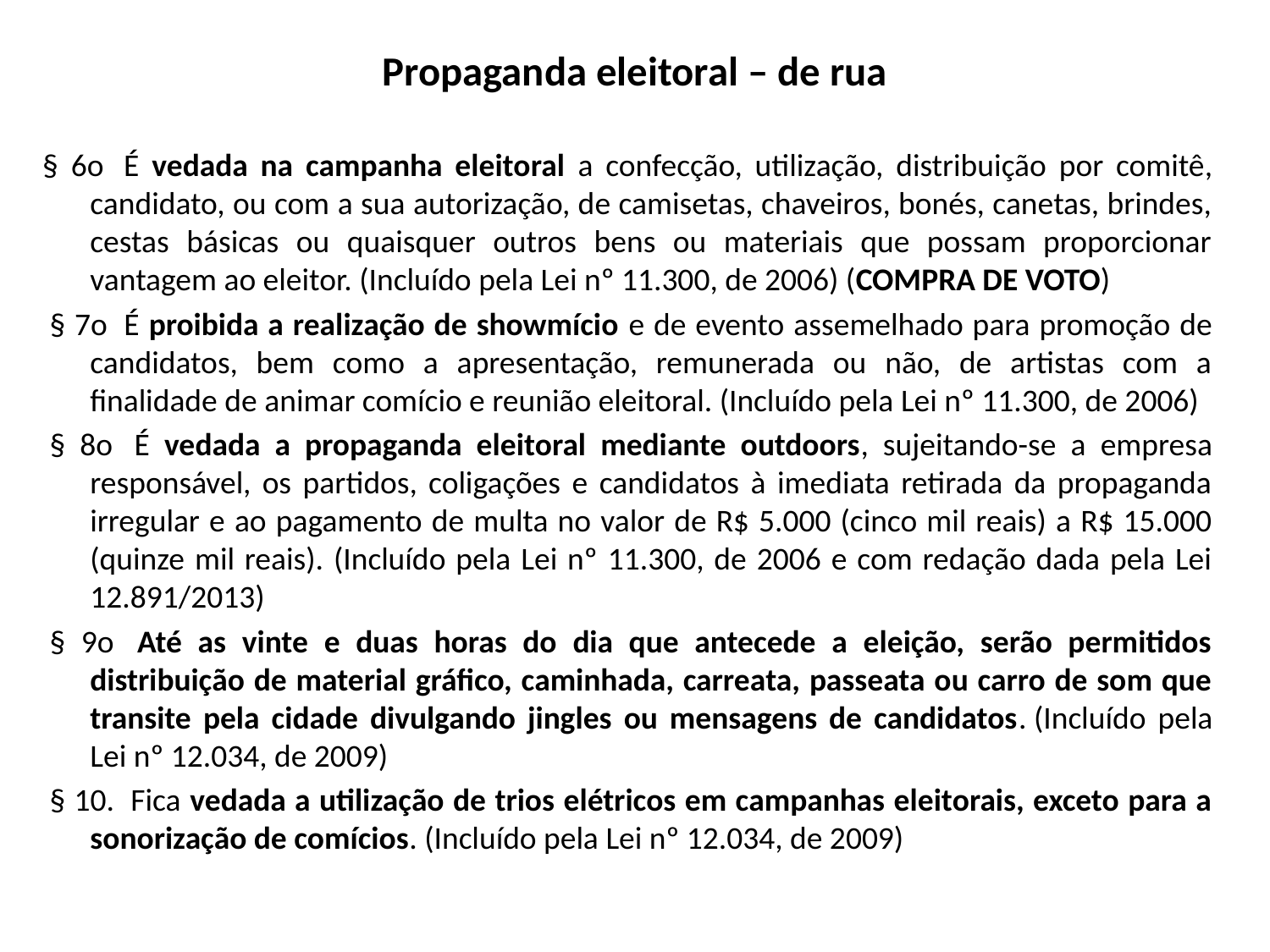

# Propaganda eleitoral – de rua

§ 6o  É vedada na campanha eleitoral a confecção, utilização, distribuição por comitê, candidato, ou com a sua autorização, de camisetas, chaveiros, bonés, canetas, brindes, cestas básicas ou quaisquer outros bens ou materiais que possam proporcionar vantagem ao eleitor. (Incluído pela Lei nº 11.300, de 2006) (COMPRA DE VOTO)
 § 7o  É proibida a realização de showmício e de evento assemelhado para promoção de candidatos, bem como a apresentação, remunerada ou não, de artistas com a finalidade de animar comício e reunião eleitoral. (Incluído pela Lei nº 11.300, de 2006)
 § 8o  É vedada a propaganda eleitoral mediante outdoors, sujeitando-se a empresa responsável, os partidos, coligações e candidatos à imediata retirada da propaganda irregular e ao pagamento de multa no valor de R$ 5.000 (cinco mil reais) a R$ 15.000 (quinze mil reais). (Incluído pela Lei nº 11.300, de 2006 e com redação dada pela Lei 12.891/2013)
 § 9o  Até as vinte e duas horas do dia que antecede a eleição, serão permitidos distribuição de material gráfico, caminhada, carreata, passeata ou carro de som que transite pela cidade divulgando jingles ou mensagens de candidatos. (Incluído pela Lei nº 12.034, de 2009)
 § 10.  Fica vedada a utilização de trios elétricos em campanhas eleitorais, exceto para a sonorização de comícios. (Incluído pela Lei nº 12.034, de 2009)